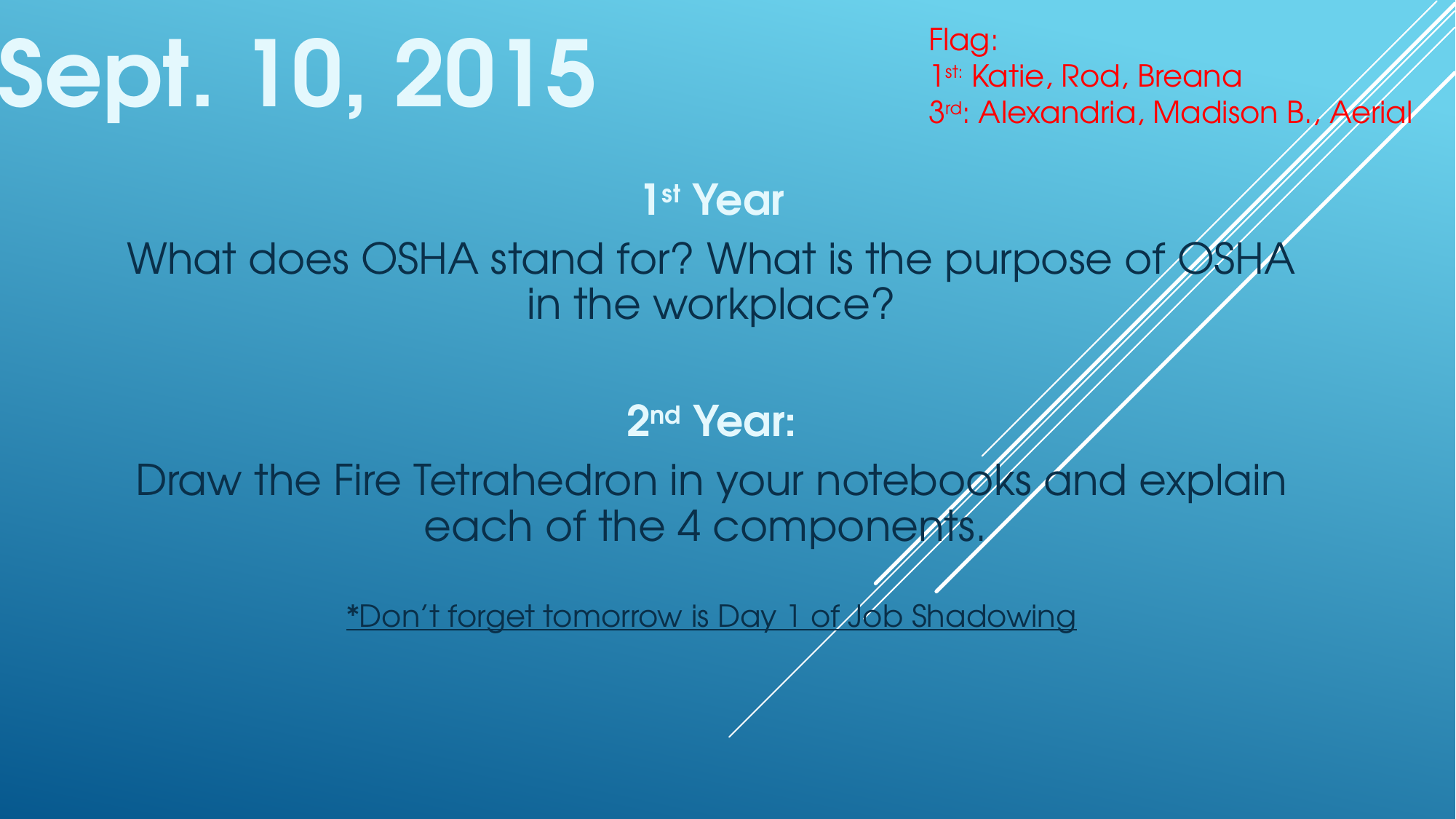

Sept. 10, 2015
Flag:
1st: Katie, Rod, Breana
3rd: Alexandria, Madison B., Aerial
1st Year
What does OSHA stand for? What is the purpose of OSHA in the workplace?

2nd Year:
Draw the Fire Tetrahedron in your notebooks and explain each of the 4 components.

*Don’t forget tomorrow is Day 1 of Job Shadowing